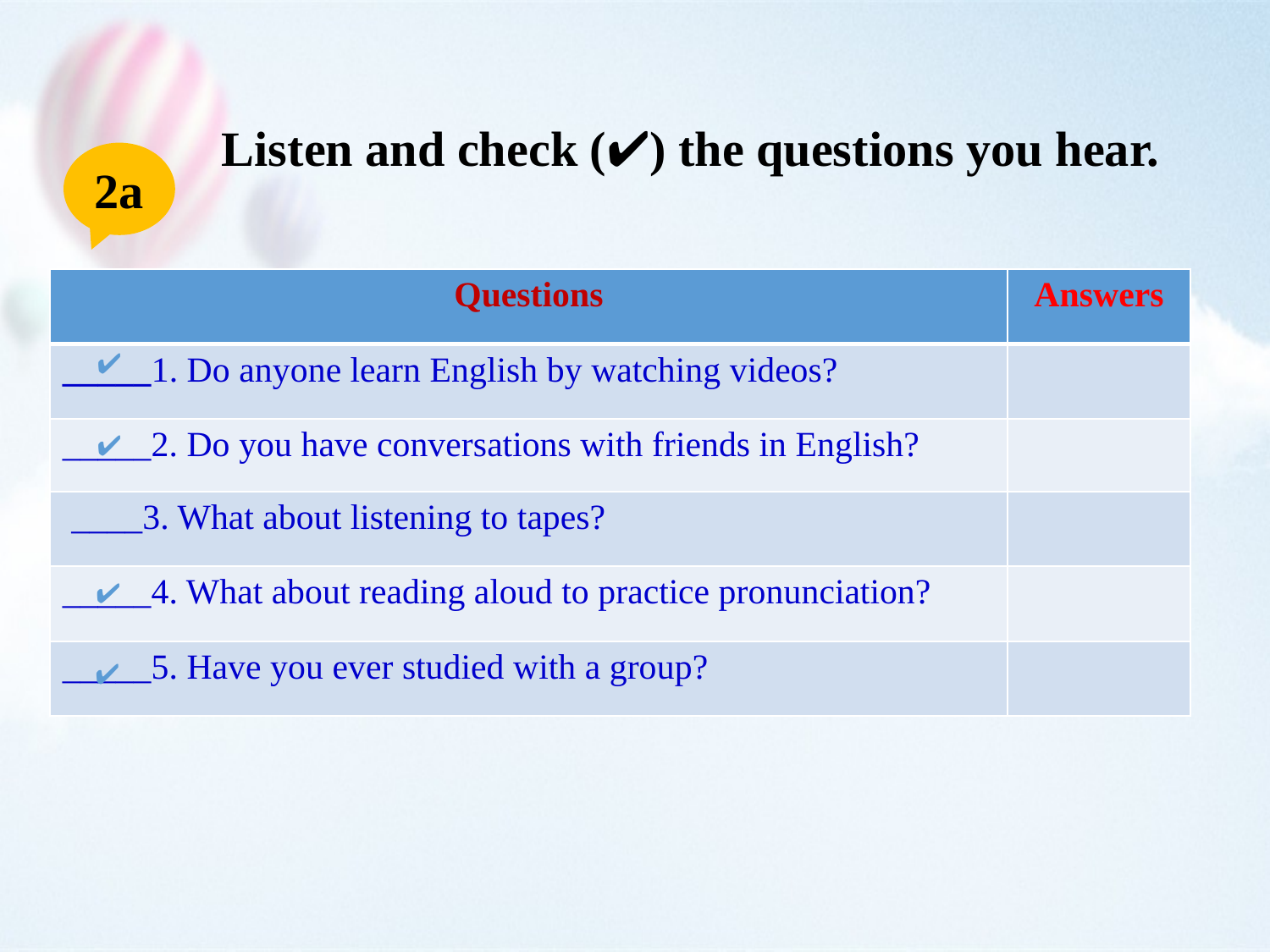

Listen and check (✔) the questions you hear.
2a
| Questions | Answers |
| --- | --- |
| \_\_\_\_\_1. Do anyone learn English by watching videos? |  |
| \_\_\_\_\_2. Do you have conversations with friends in English? |  |
| \_\_\_\_3. What about listening to tapes? |  |
| \_\_\_\_\_4. What about reading aloud to practice pronunciation? |  |
| \_\_\_\_\_5. Have you ever studied with a group? |  |

✔

✔

✔

✔